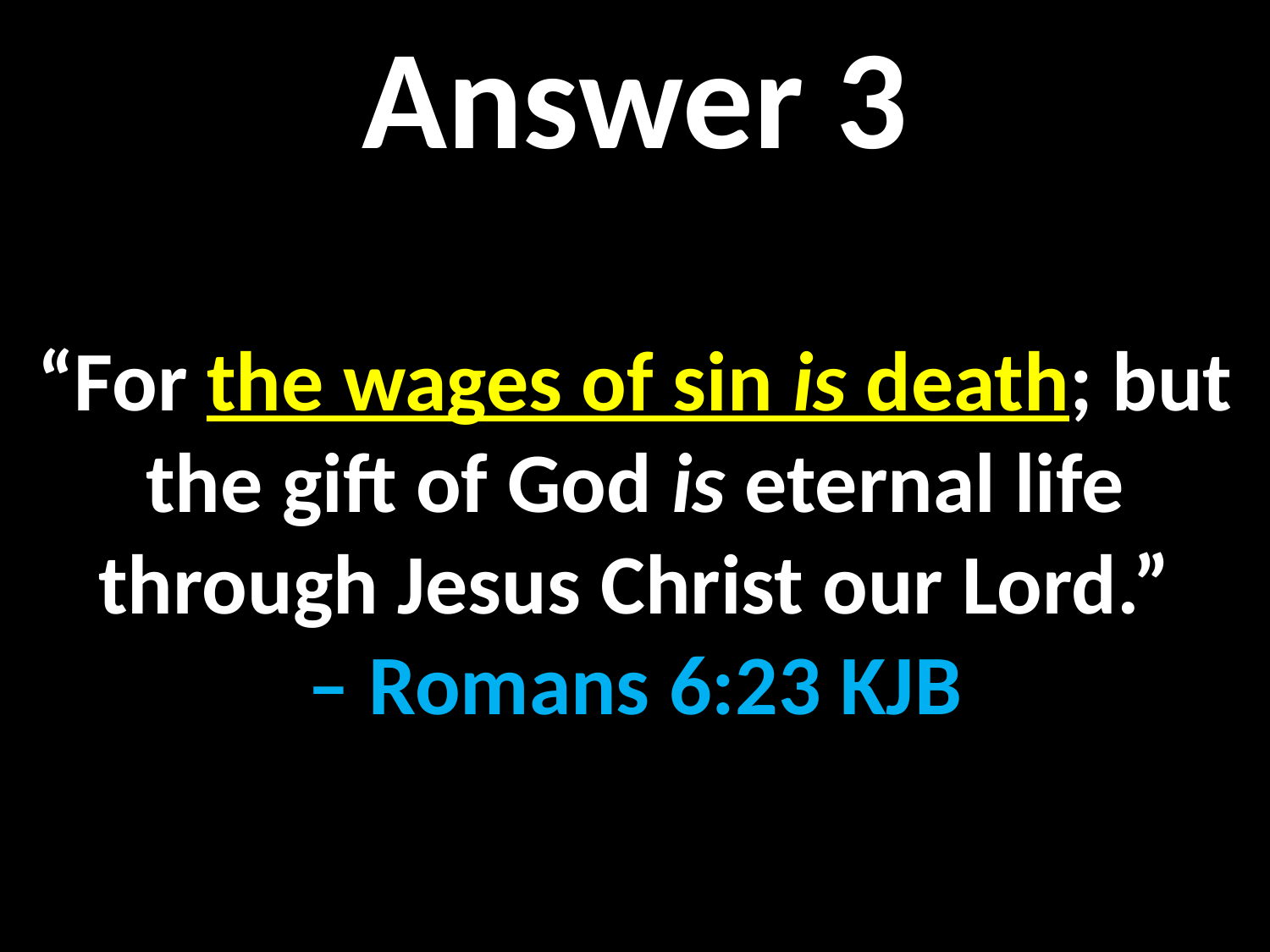

Answer 3
“For the wages of sin is death; but the gift of God is eternal life through Jesus Christ our Lord.”
– Romans 6:23 KJB